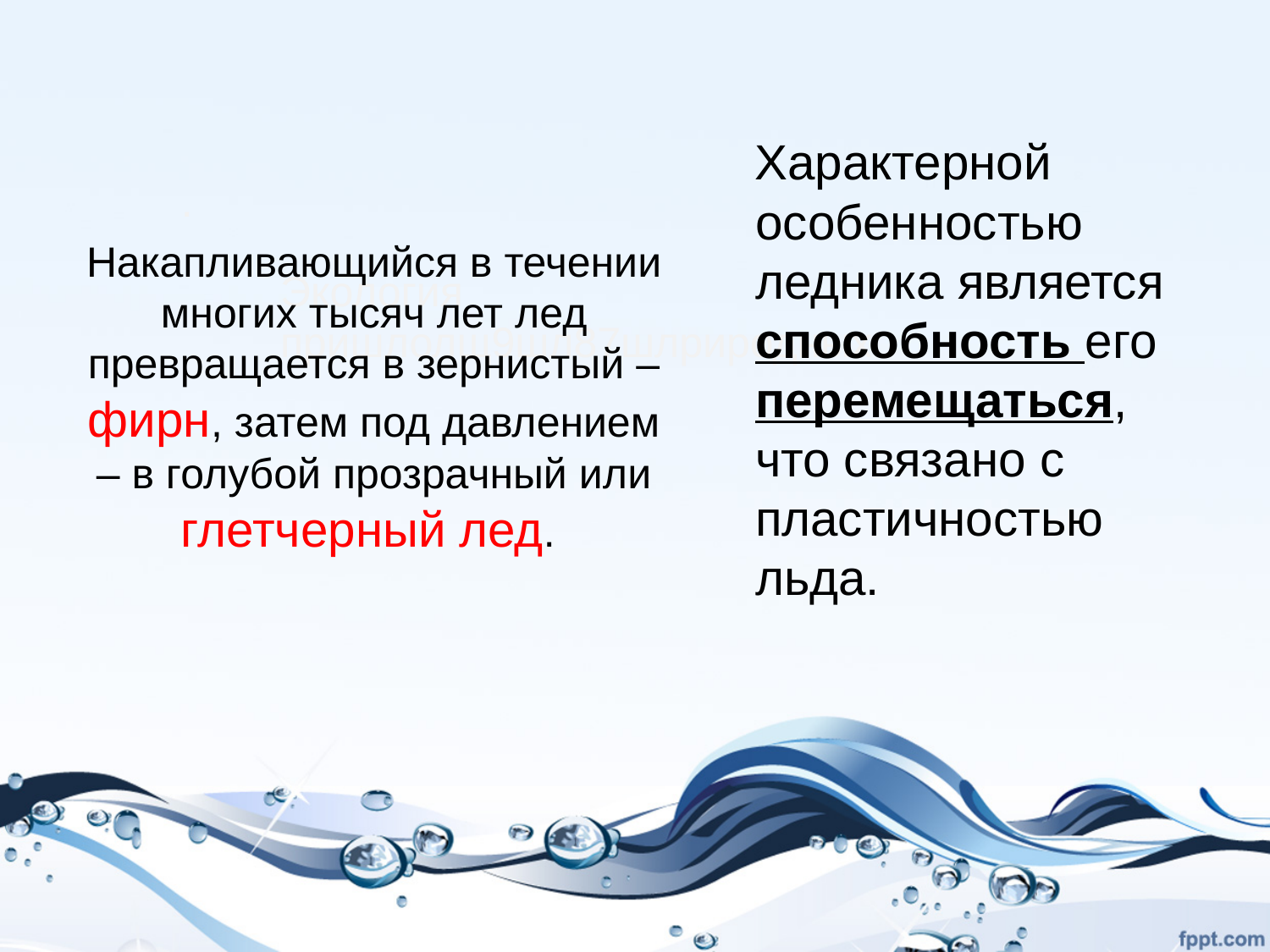

Характерной особенностью ледника является способность его перемещаться, что связано с пластичностью льда.

Накапливающийся в течении многих тысяч лет лед превращается в зернистый – фирн, затем под давлением – в голубой прозрачный или глетчерный лед.

.
Экология пришлолщ9шл87шлриродных